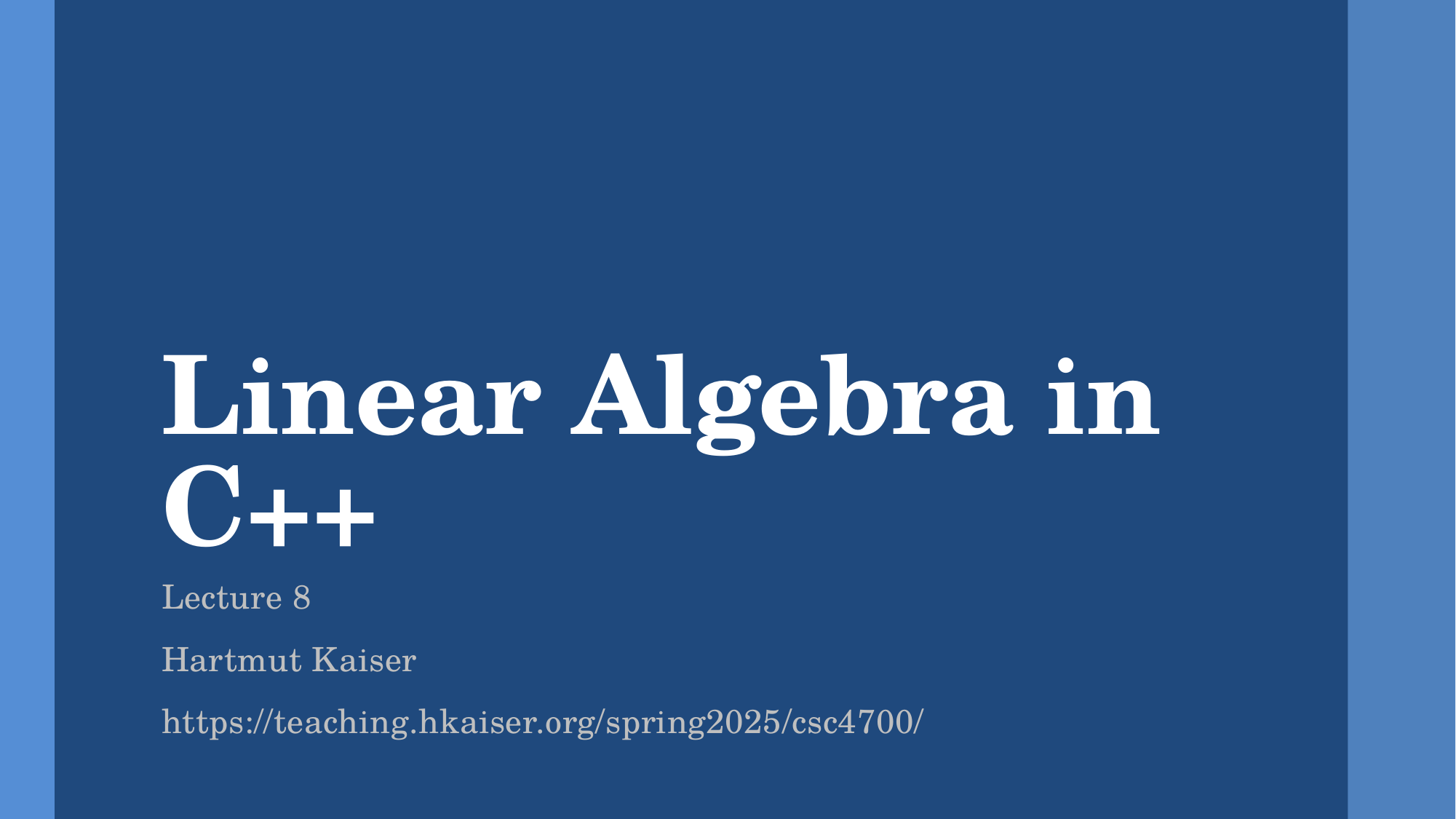

# Linear Algebra in C++
Lecture 8
Hartmut Kaiser
https://teaching.hkaiser.org/spring2025/csc4700/